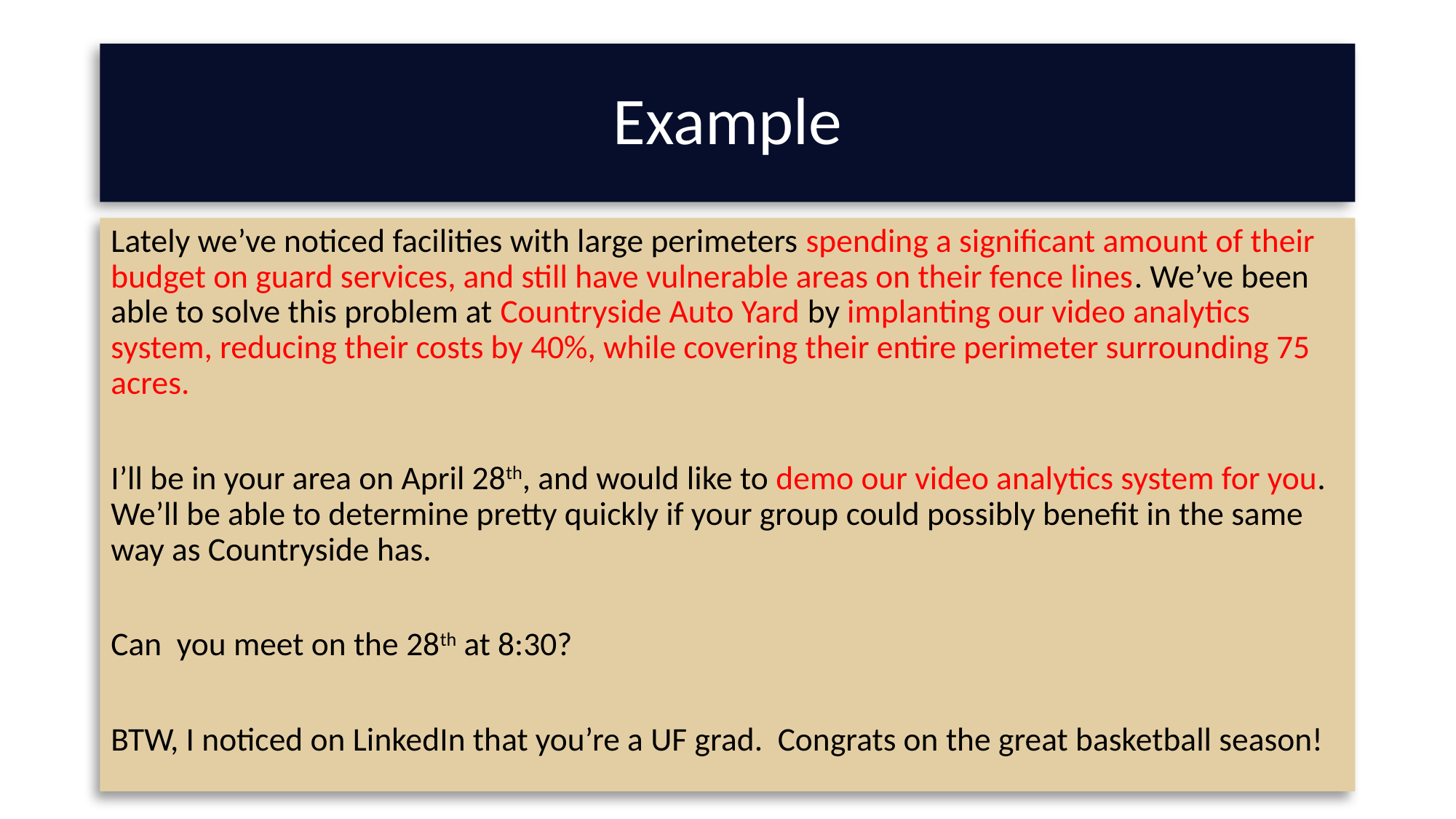

# Example
Lately we’ve noticed facilities with large perimeters spending a significant amount of their budget on guard services, and still have vulnerable areas on their fence lines. We’ve been able to solve this problem at Countryside Auto Yard by implanting our video analytics system, reducing their costs by 40%, while covering their entire perimeter surrounding 75 acres.

I’ll be in your area on April 28th, and would like to demo our video analytics system for you.  We’ll be able to determine pretty quickly if your group could possibly benefit in the same way as Countryside has.

Can  you meet on the 28th at 8:30?

BTW, I noticed on LinkedIn that you’re a UF grad.  Congrats on the great basketball season!